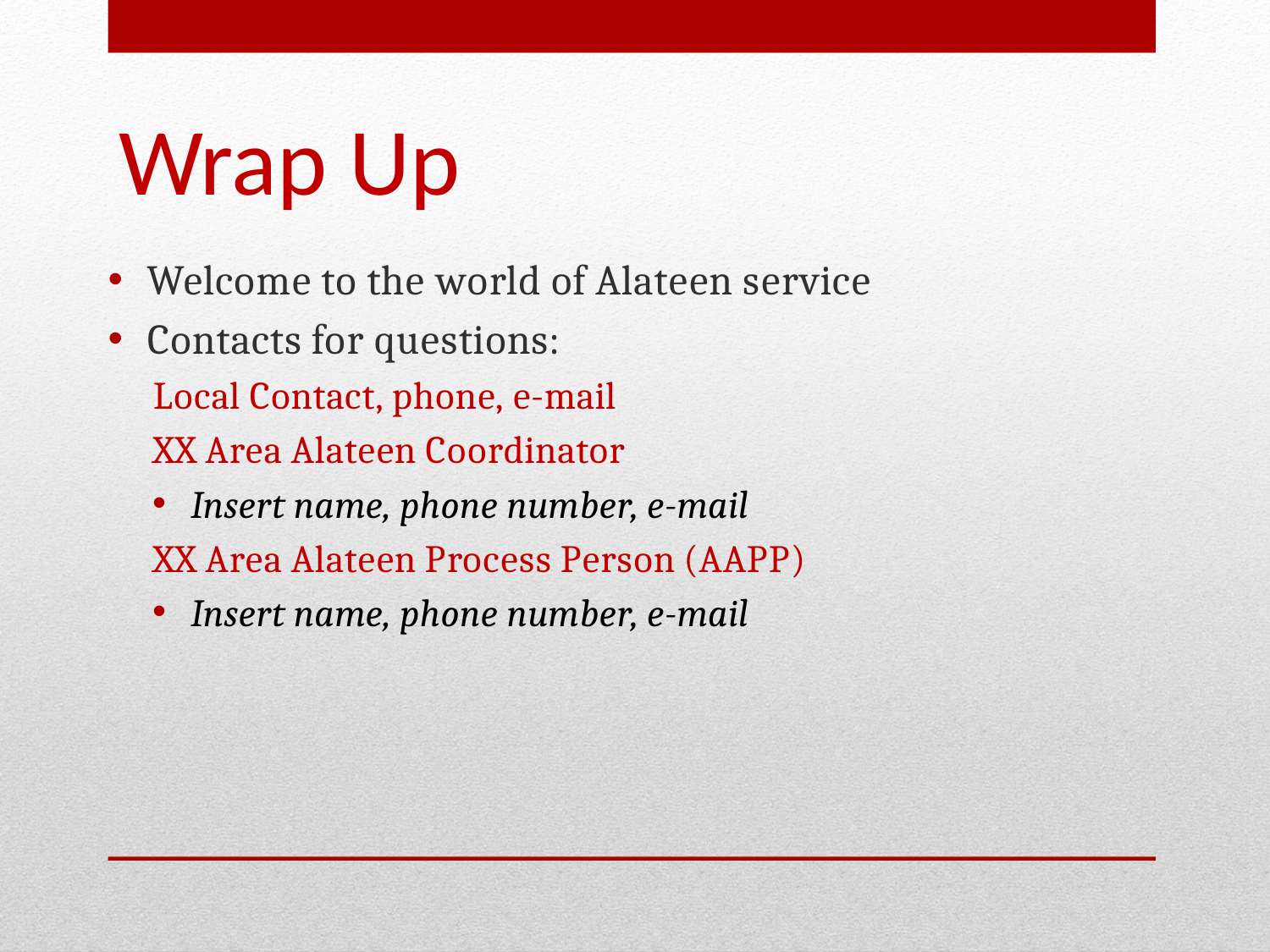

# Wrap Up
Welcome to the world of Alateen service
Contacts for questions:
Local Contact, phone, e-mail
XX Area Alateen Coordinator
Insert name, phone number, e-mail
XX Area Alateen Process Person (AAPP)
Insert name, phone number, e-mail